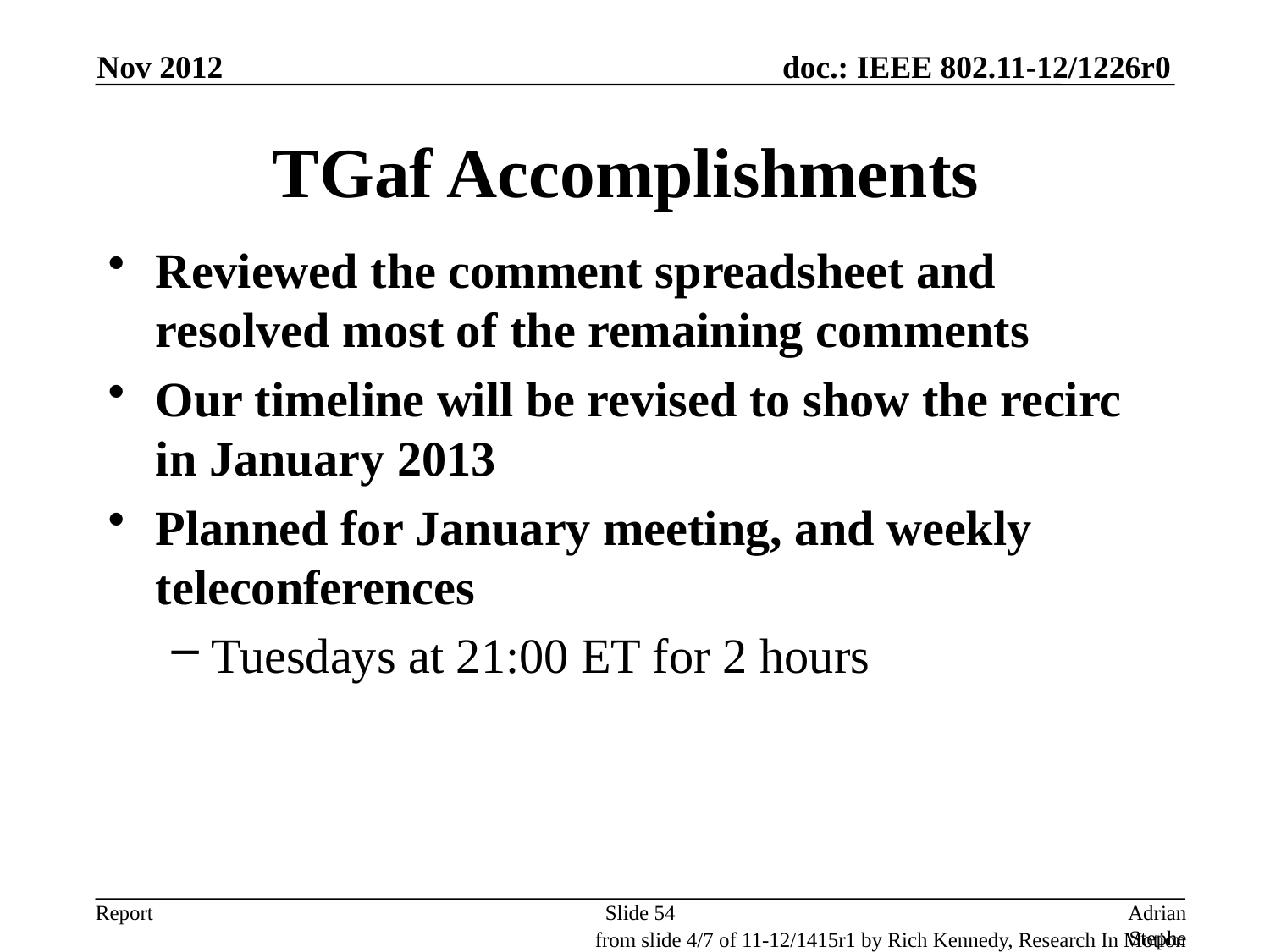

Nov 2012
# TGaf Accomplishments
Reviewed the comment spreadsheet and resolved most of the remaining comments
Our timeline will be revised to show the recirc in January 2013
Planned for January meeting, and weekly teleconferences
Tuesdays at 21:00 ET for 2 hours
Slide 54
Adrian Stephens, Intel Corporation
from slide 4/7 of 11-12/1415r1 by Rich Kennedy, Research In Motion